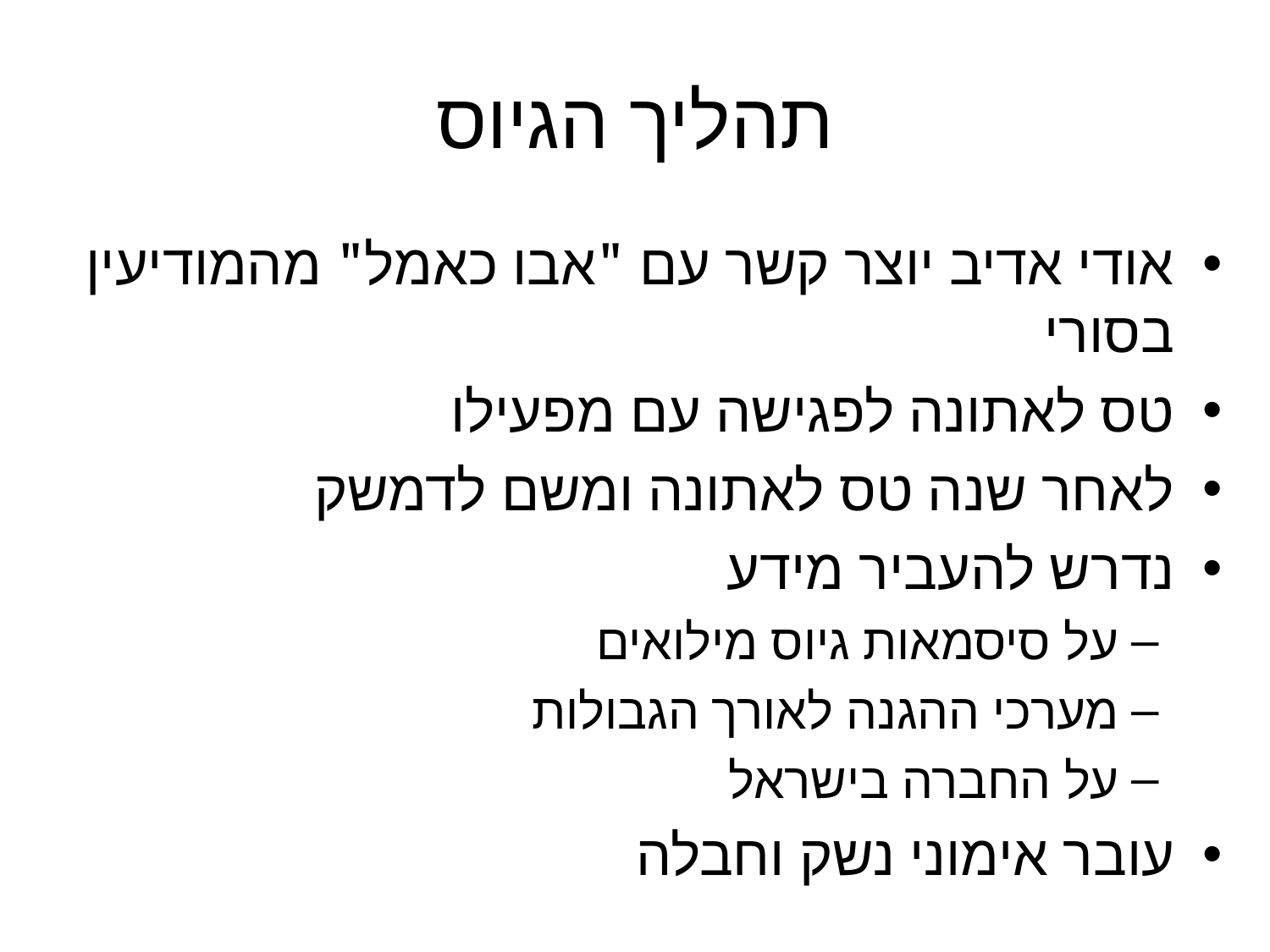

# תהליך הגיוס
אודי אדיב יוצר קשר עם "אבו כאמל" מהמודיעין בסורי
טס לאתונה לפגישה עם מפעילו
לאחר שנה טס לאתונה ומשם לדמשק
נדרש להעביר מידע
על סיסמאות גיוס מילואים
מערכי ההגנה לאורך הגבולות
על החברה בישראל
עובר אימוני נשק וחבלה